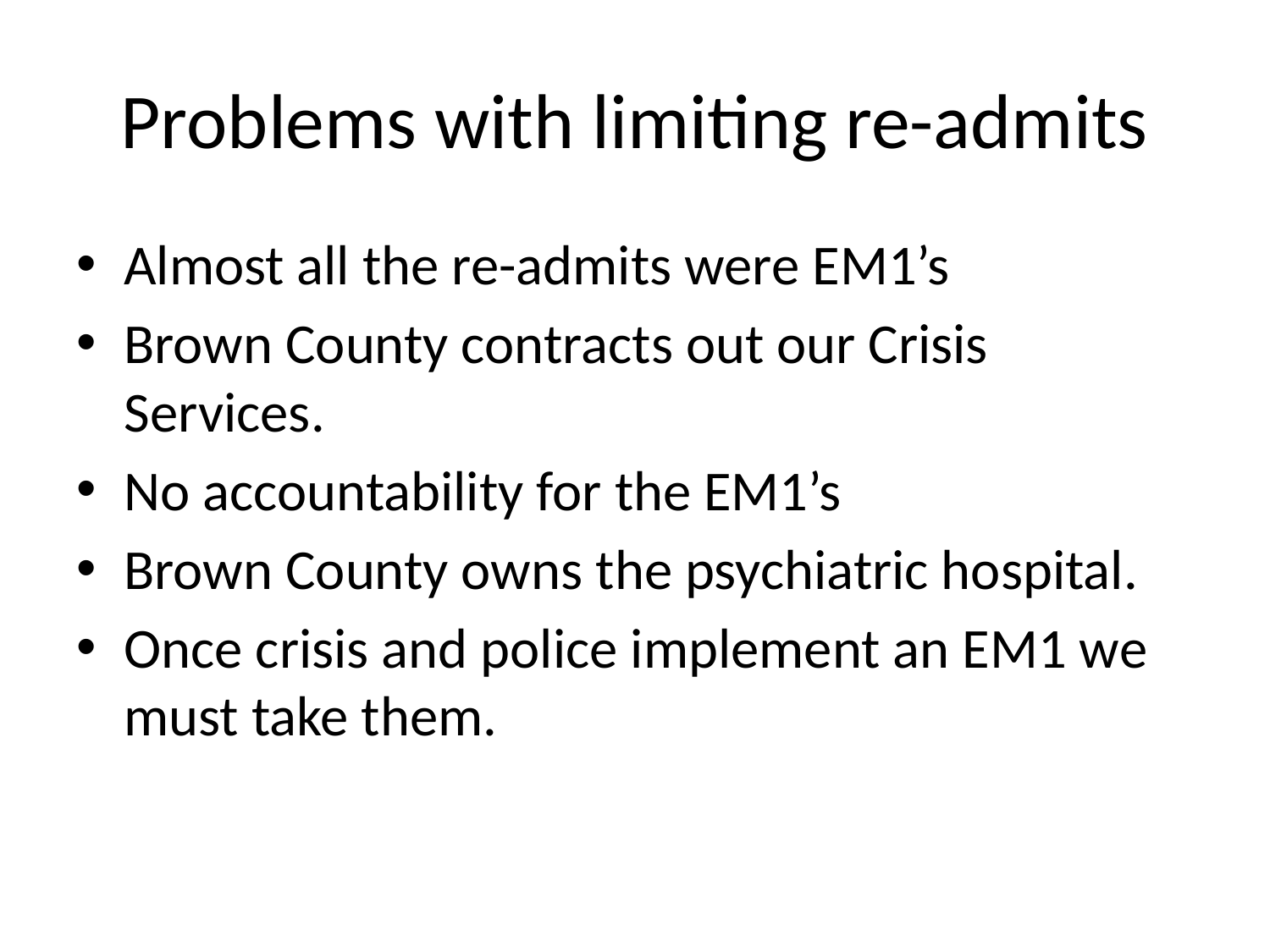

# Problems with limiting re-admits
Almost all the re-admits were EM1’s
Brown County contracts out our Crisis Services.
No accountability for the EM1’s
Brown County owns the psychiatric hospital.
Once crisis and police implement an EM1 we must take them.